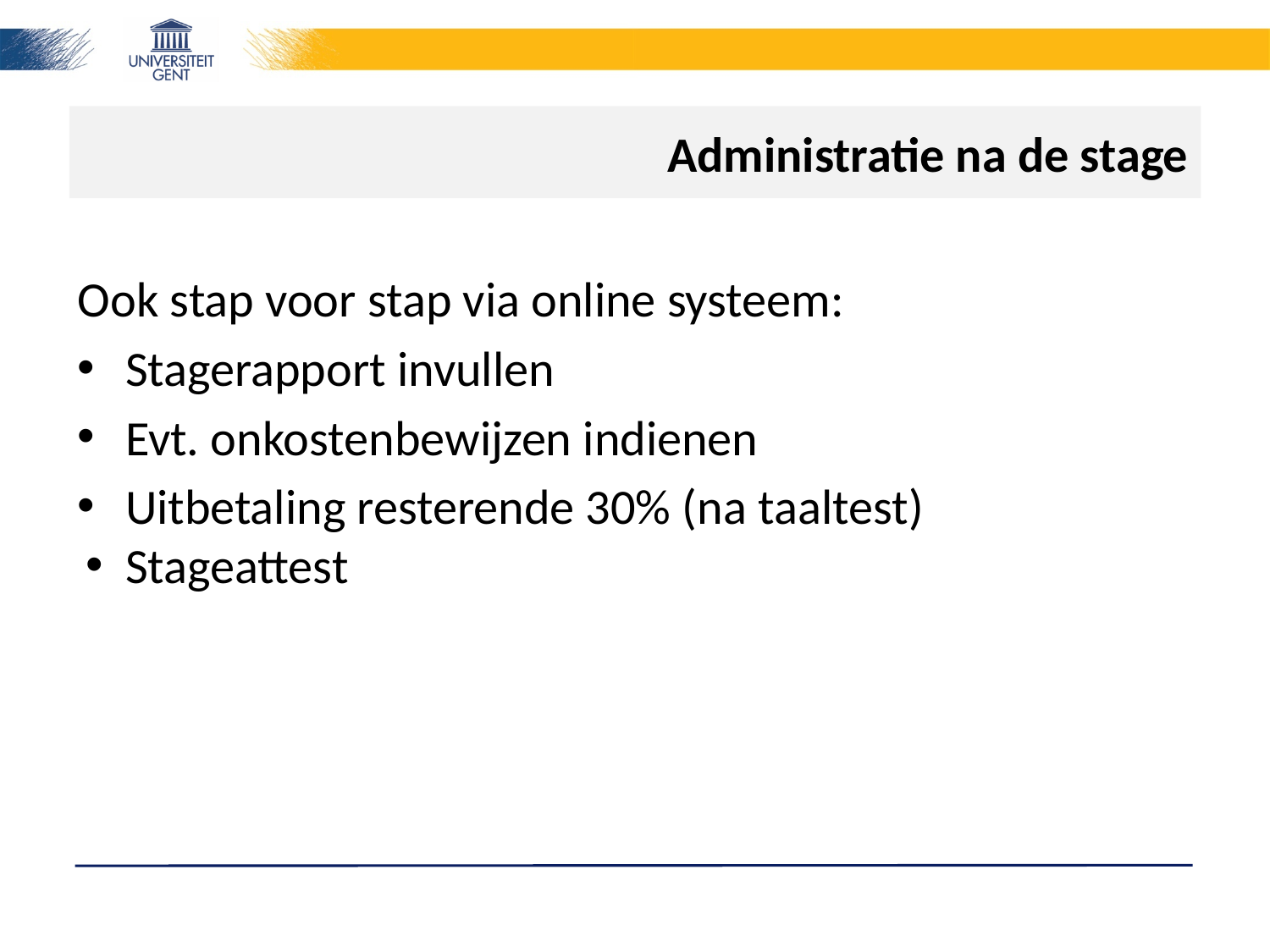

# Administratie na de stage
Ook stap voor stap via online systeem:
Stagerapport invullen
Evt. onkostenbewijzen indienen
Uitbetaling resterende 30% (na taaltest)
  Stageattest